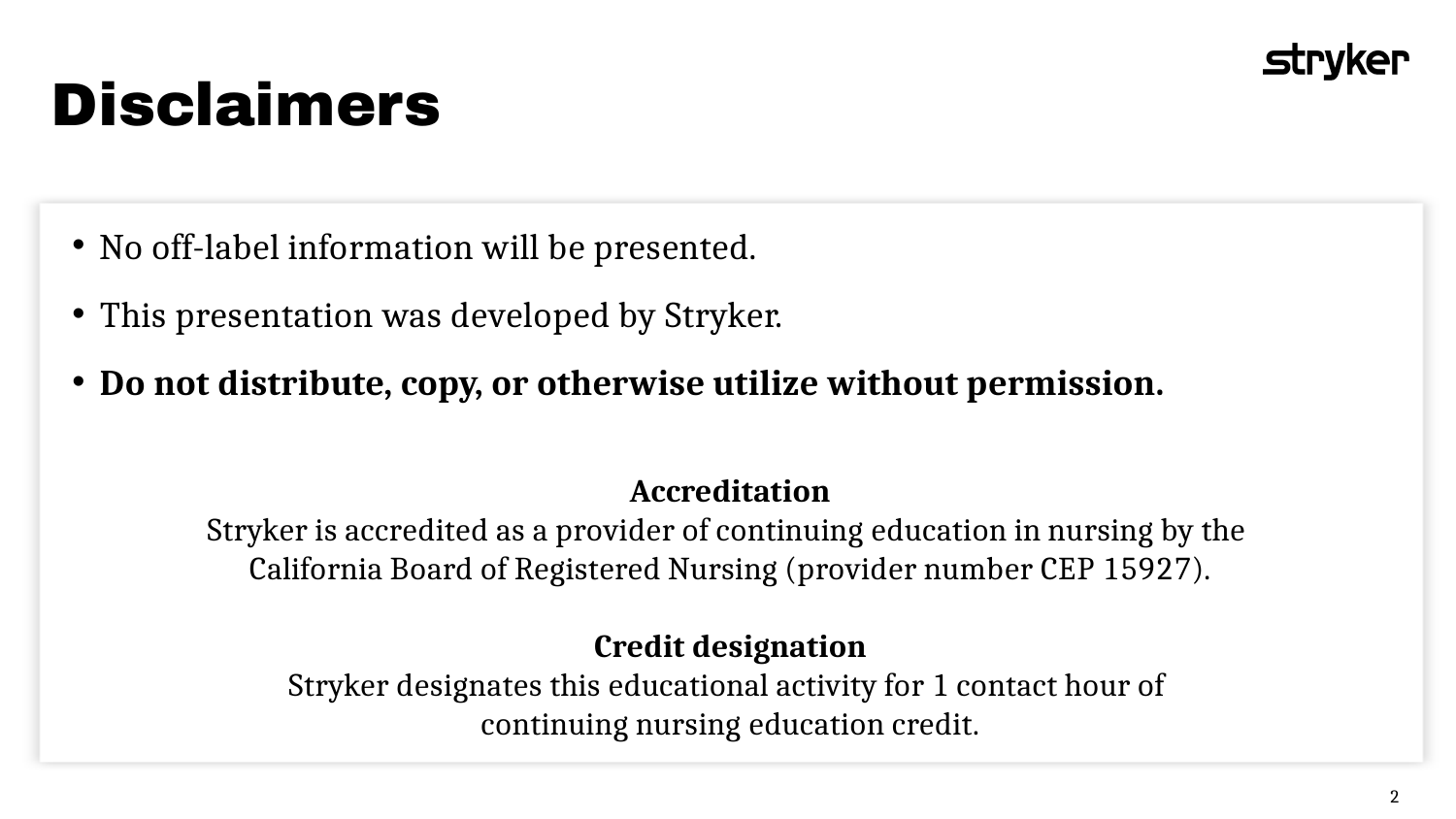

Disclaimers
No off-label information will be presented.

This presentation was developed by Stryker.

Do not distribute, copy, or otherwise utilize without permission.

Accreditation
Stryker is accredited as a provider of continuing education in nursing by the
California Board of Registered Nursing (provider number CEP 15927).

Credit designation
Stryker designates this educational activity for 1 contact hour of
continuing nursing education credit.